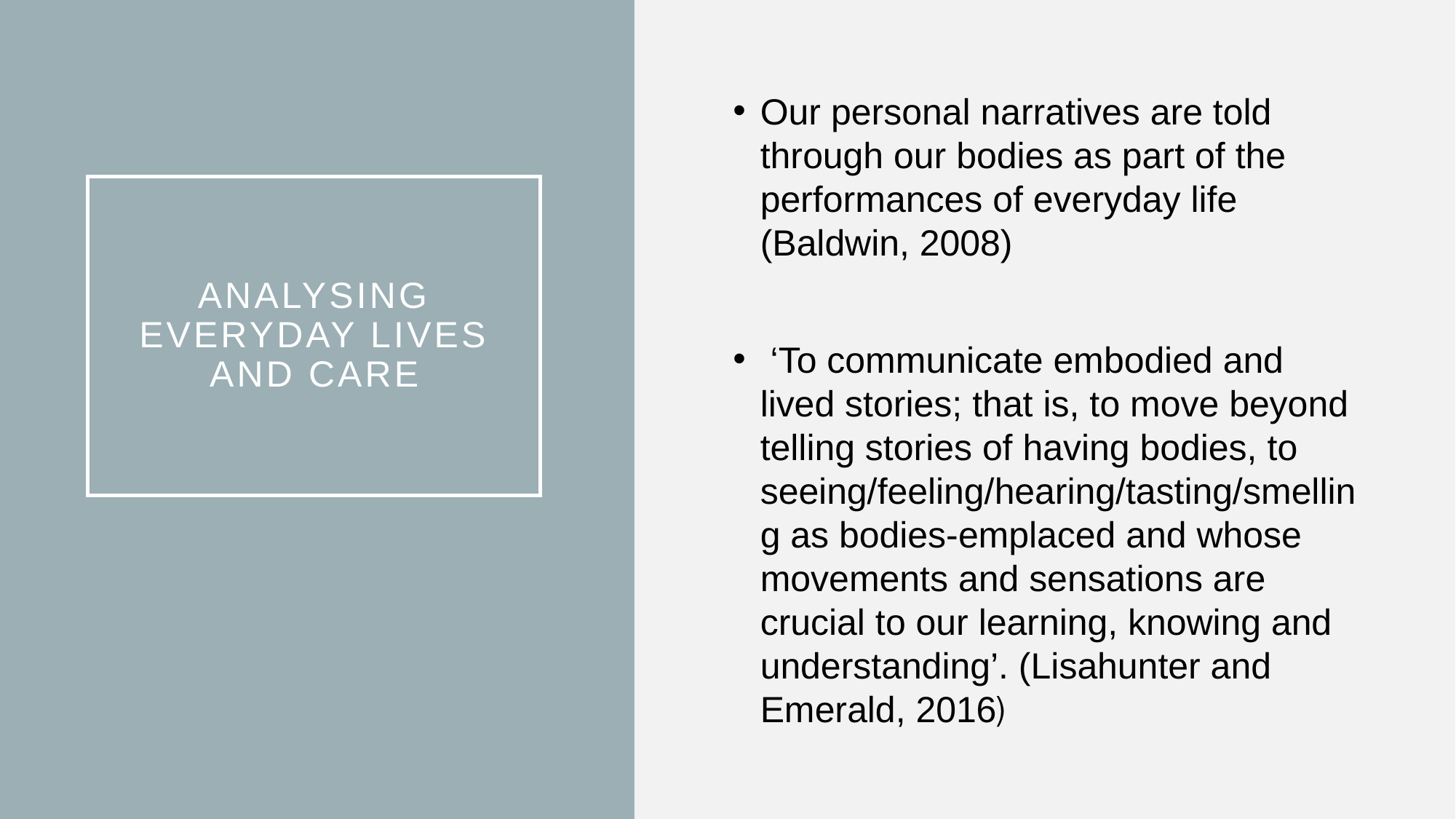

Our personal narratives are told through our bodies as part of the performances of everyday life (Baldwin, 2008)

 ‘To communicate embodied and lived stories; that is, to move beyond telling stories of having bodies, to seeing/feeling/hearing/tasting/smelling as bodies-emplaced and whose movements and sensations are crucial to our learning, knowing and understanding’. (Lisahunter and Emerald, 2016)
# Analysing Everyday lives and care